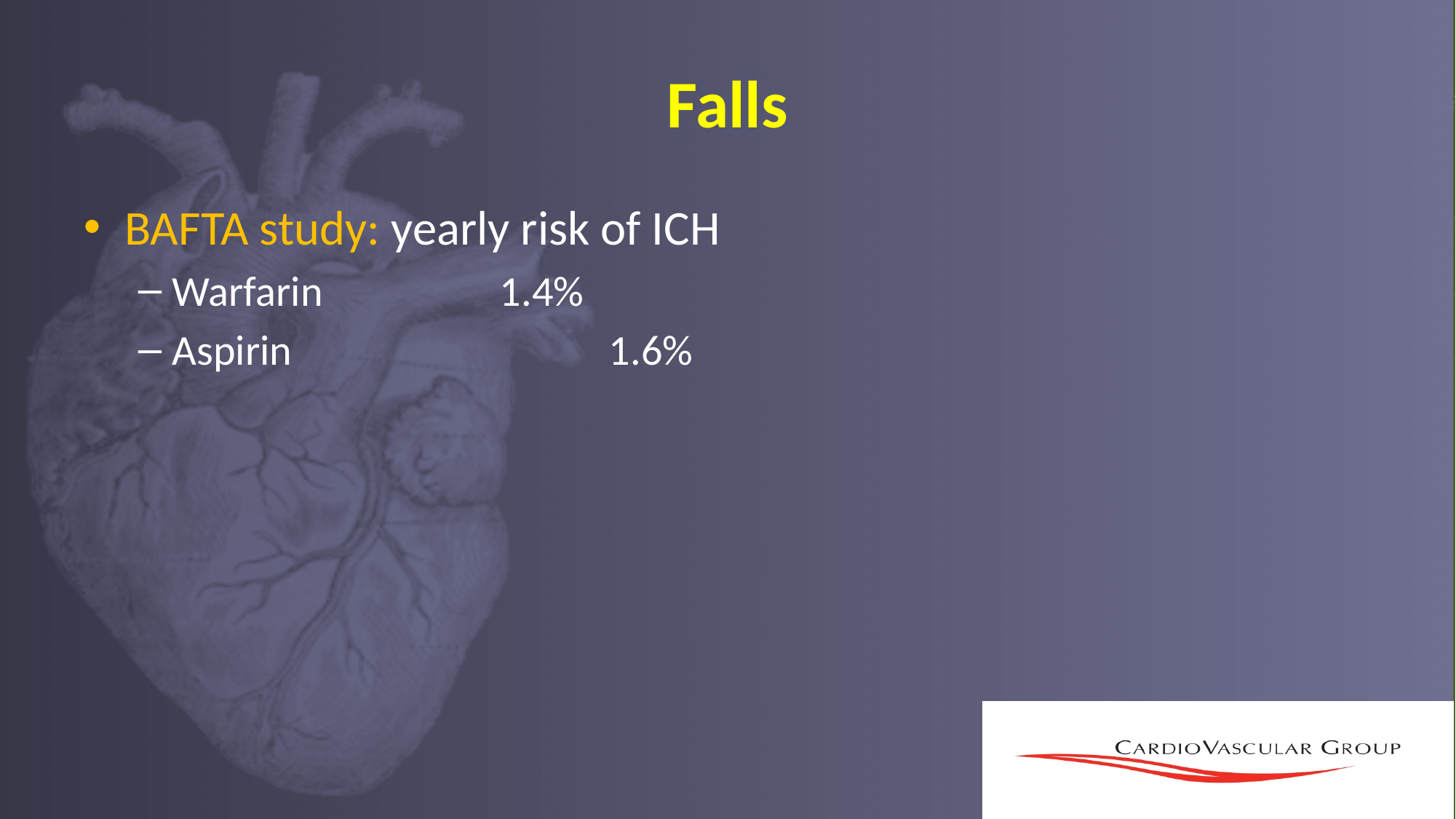

# Falls
BAFTA study: yearly risk of ICH
Warfarin 		1.4%
Aspirin			1.6%